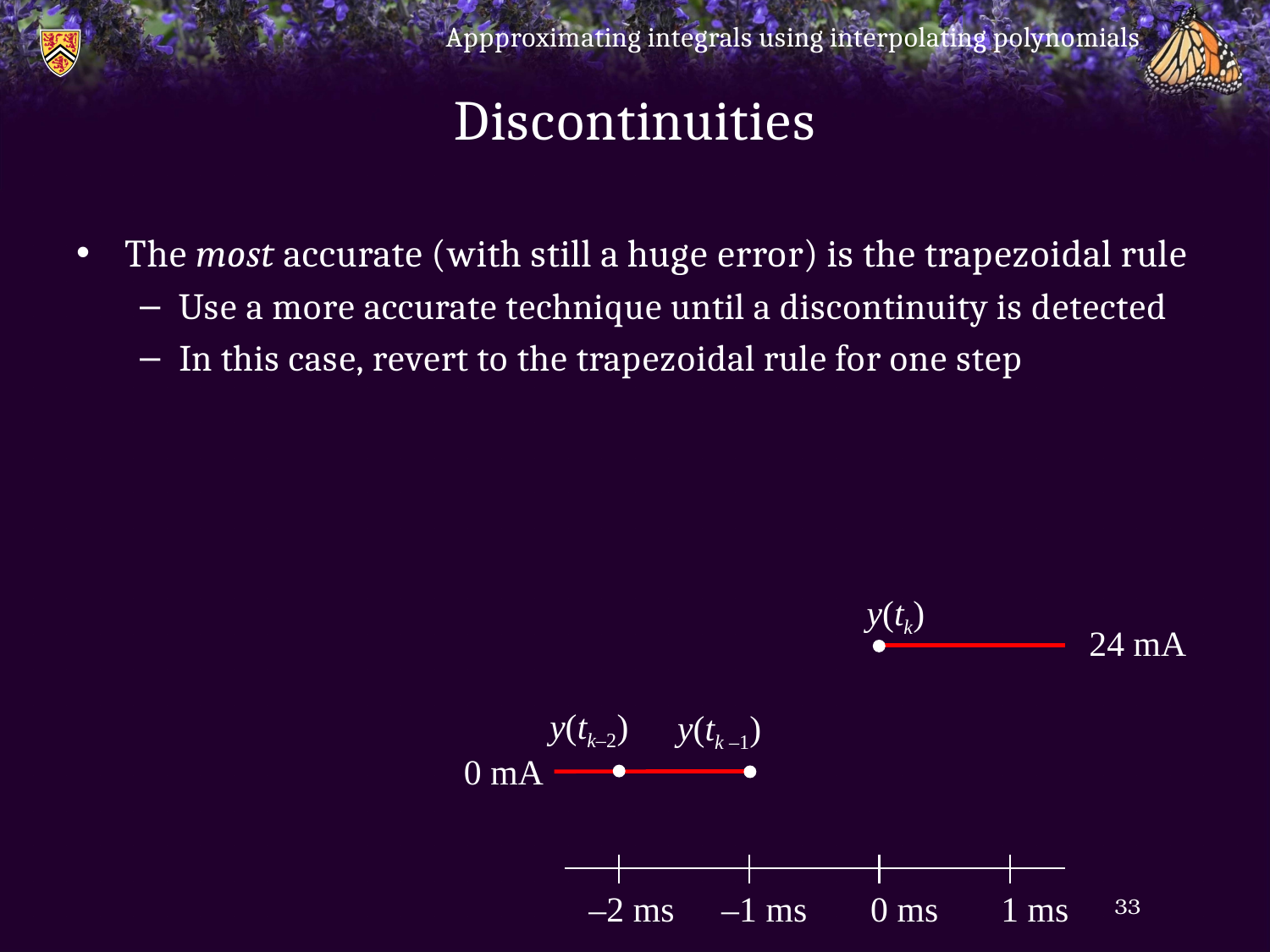

Appproximating integrals using interpolating polynomials
# Discontinuities
The most accurate (with still a huge error) is the trapezoidal rule
Use a more accurate technique until a discontinuity is detected
In this case, revert to the trapezoidal rule for one step
y(tk)
24 mA

y(tk–2)
y(tk –1)
0 mA

–2 ms
–1 ms
0 ms
1 ms
33